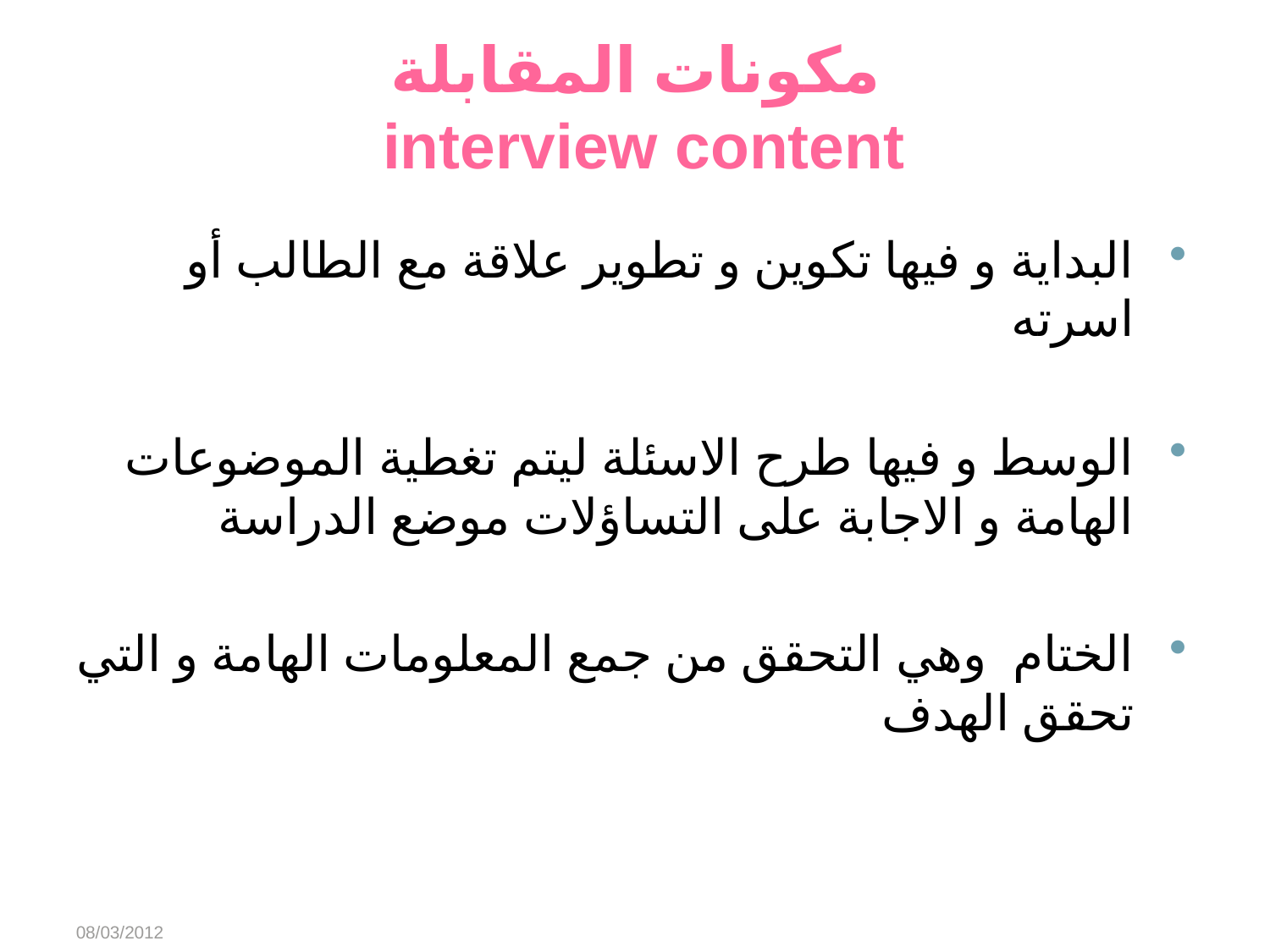

# مكونات المقابلة interview content
البداية و فيها تكوين و تطوير علاقة مع الطالب أو اسرته

الوسط و فيها طرح الاسئلة ليتم تغطية الموضوعات الهامة و الاجابة على التساؤلات موضع الدراسة

الختام  وهي التحقق من جمع المعلومات الهامة و التي تحقق الهدف
08/03/2012
Abeer Alharbi
34